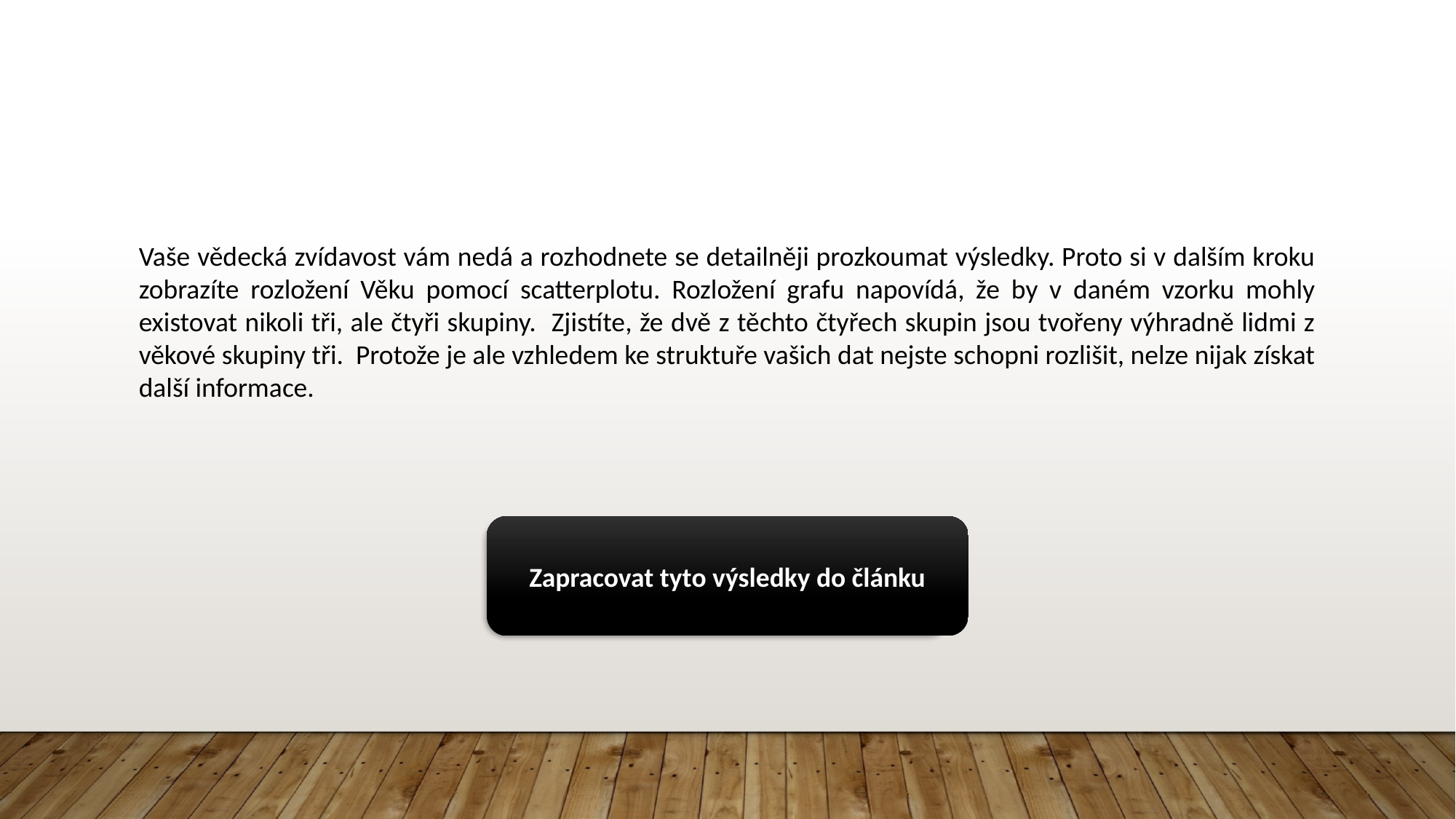

Vaše vědecká zvídavost vám nedá a rozhodnete se detailněji prozkoumat výsledky. Proto si v dalším kroku zobrazíte rozložení Věku pomocí scatterplotu. Rozložení grafu napovídá, že by v daném vzorku mohly existovat nikoli tři, ale čtyři skupiny.  Zjistíte, že dvě z těchto čtyřech skupin jsou tvořeny výhradně lidmi z věkové skupiny tři.  Protože je ale vzhledem ke struktuře vašich dat nejste schopni rozlišit, nelze nijak získat další informace.
Zapracovat tyto výsledky do článku